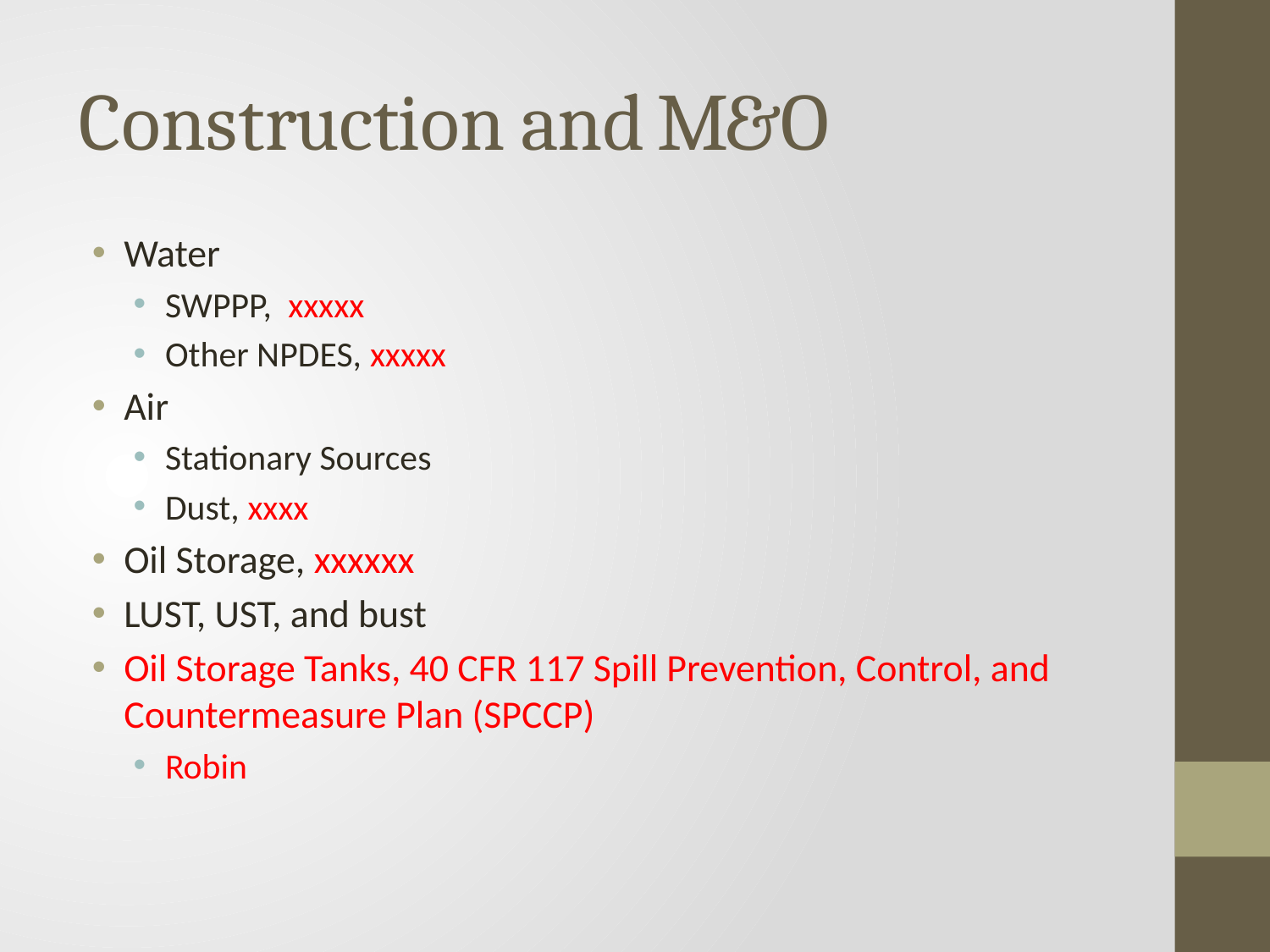

# Construction and M&O
Water
SWPPP,  xxxxx
Other NPDES, xxxxx
Air
Stationary Sources
Dust, xxxx
Oil Storage, xxxxxx
LUST, UST, and bust
Oil Storage Tanks, 40 CFR 117 Spill Prevention, Control, and Countermeasure Plan (SPCCP)
Robin